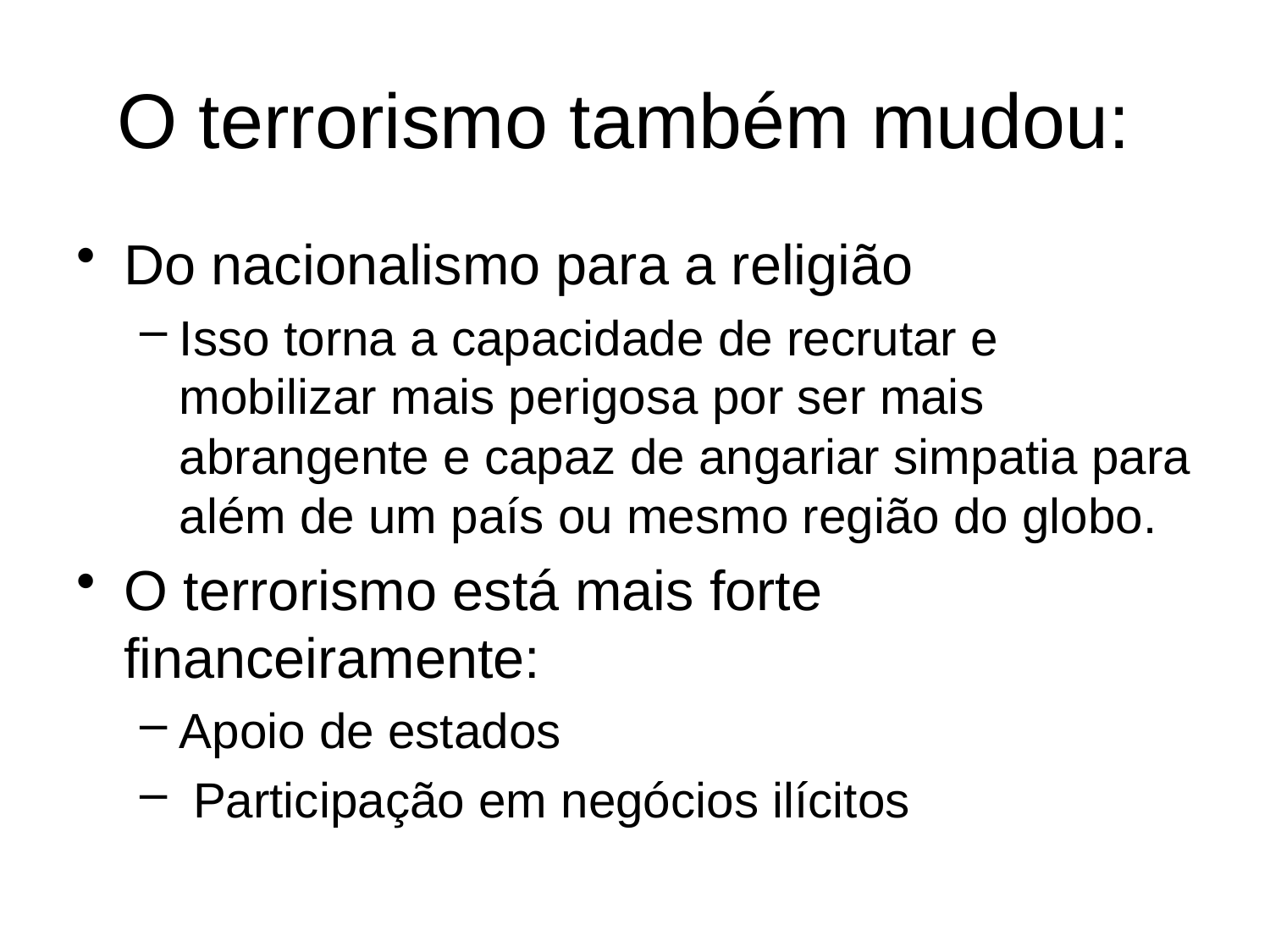

# O terrorismo também mudou:
Do nacionalismo para a religião
Isso torna a capacidade de recrutar e mobilizar mais perigosa por ser mais abrangente e capaz de angariar simpatia para além de um país ou mesmo região do globo.
O terrorismo está mais forte financeiramente:
Apoio de estados
 Participação em negócios ilícitos